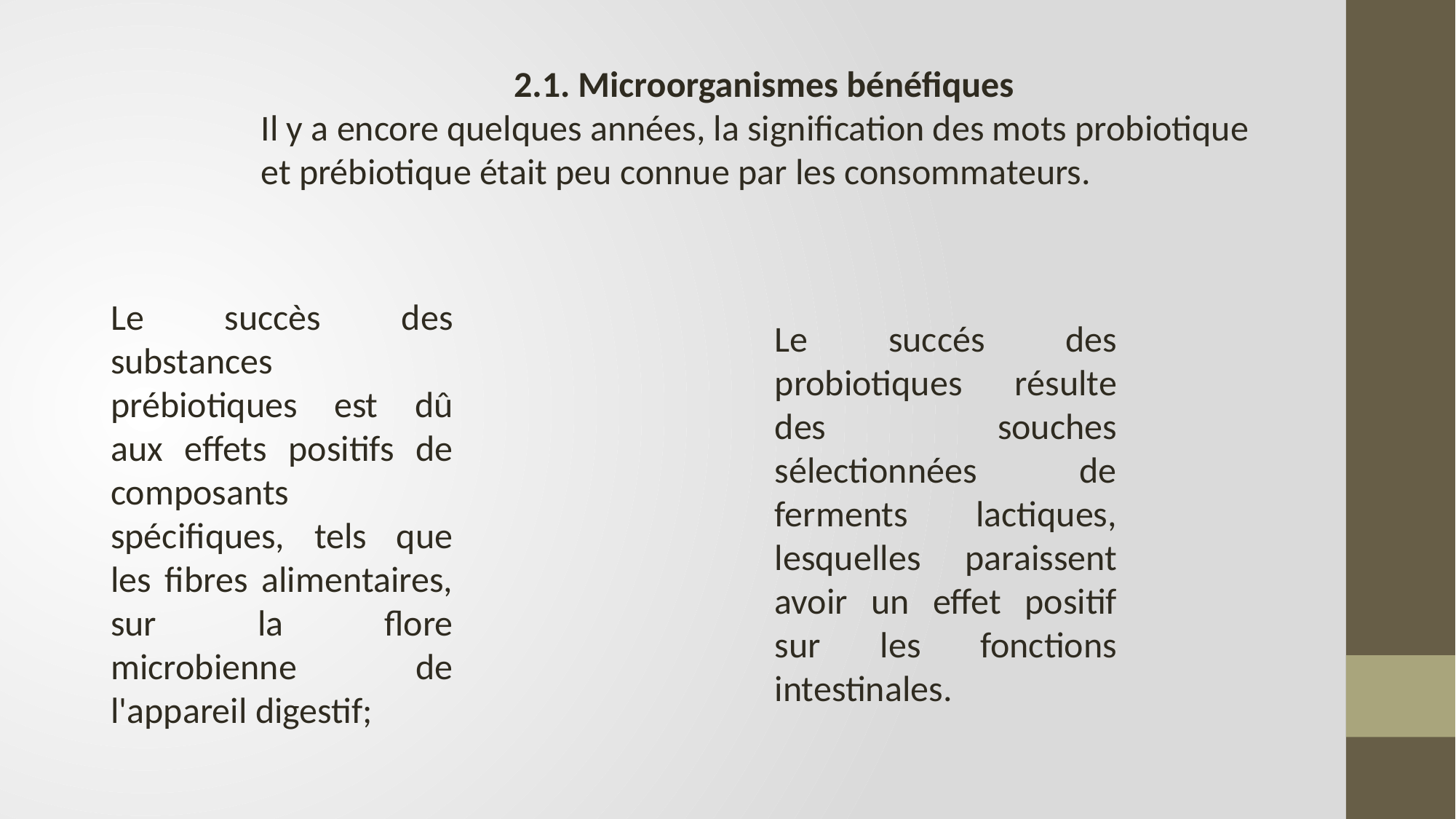

2.1. Microorganismes bénéfiques
Il y a encore quelques années, la signification des mots probiotique et prébiotique était peu connue par les consommateurs.
Le succès des substances prébiotiques est dû aux effets positifs de composants spécifiques, tels que les fibres alimentaires, sur la flore microbienne de l'appareil digestif;
Le succés des probiotiques résulte des souches sélectionnées de ferments lactiques, lesquelles paraissent avoir un effet positif sur les fonctions intestinales.